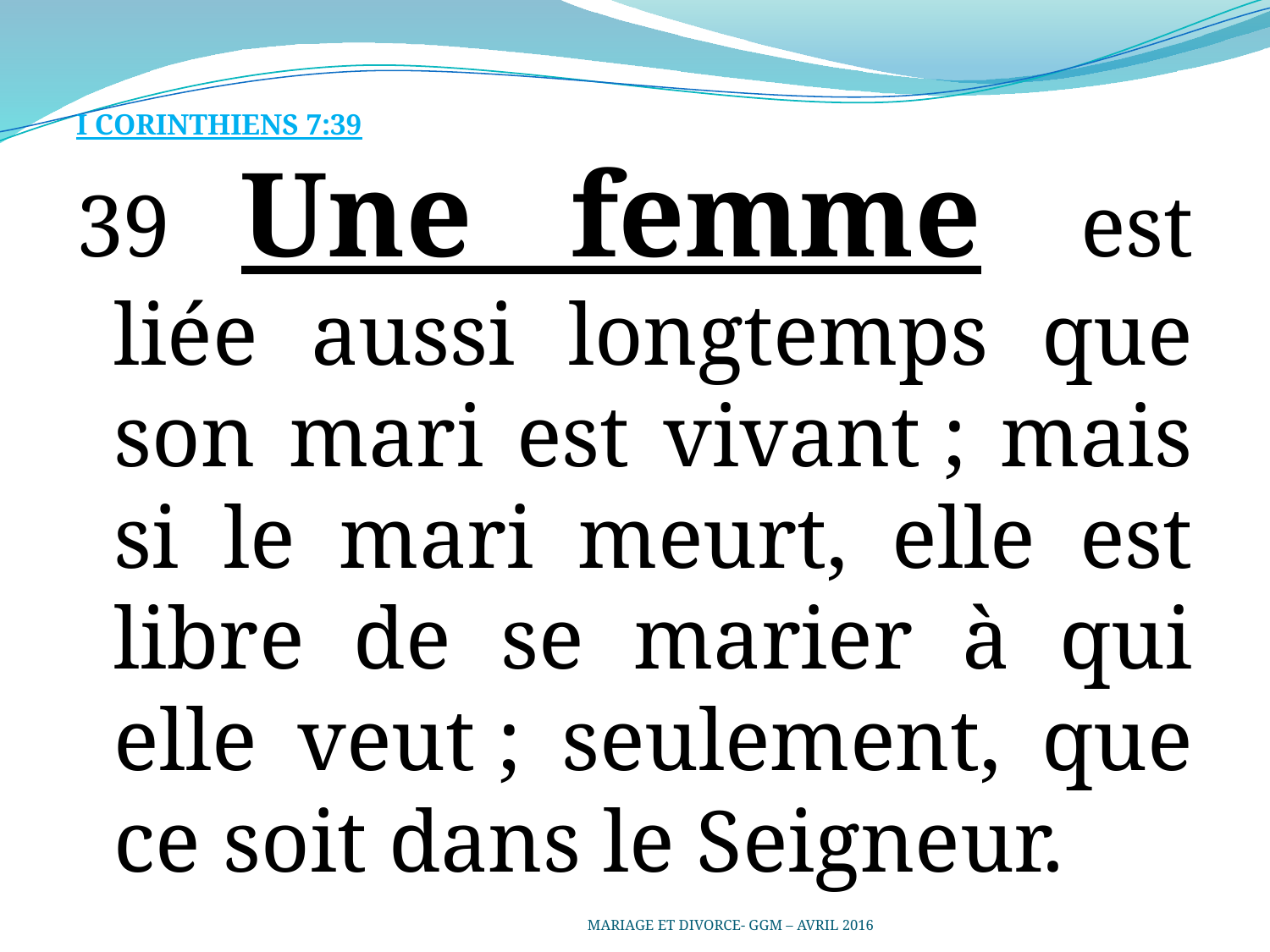

I CORINTHIENS 7:39
39	Une femme est liée aussi longtemps que son mari est vivant ; mais si le mari meurt, elle est libre de se marier à qui elle veut ; seulement, que ce soit dans le Seigneur.

MARIAGE ET DIVORCE- GGM – AVRIL 2016